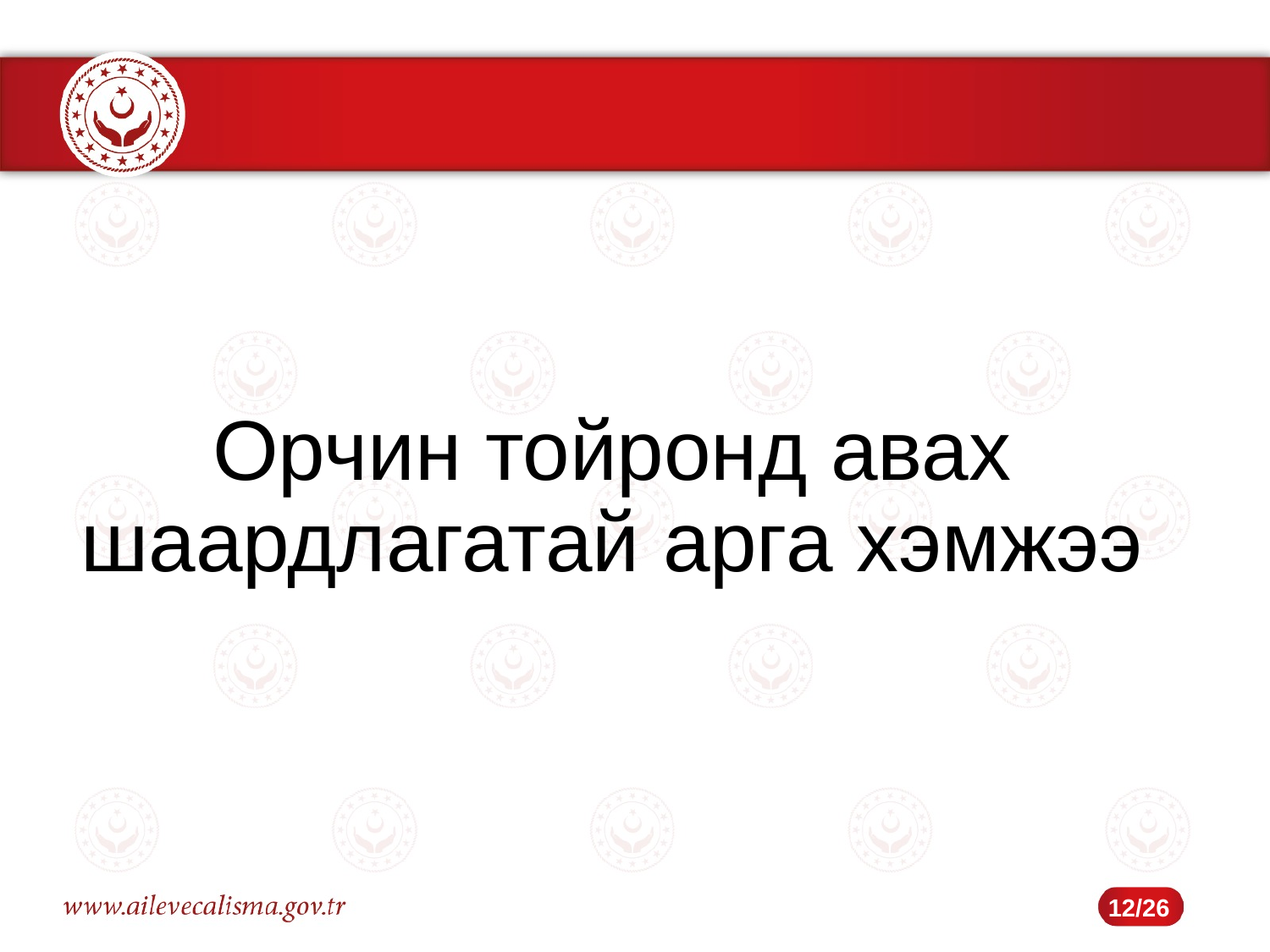

Орчин тойронд авах шаардлагатай арга хэмжээ
12/26